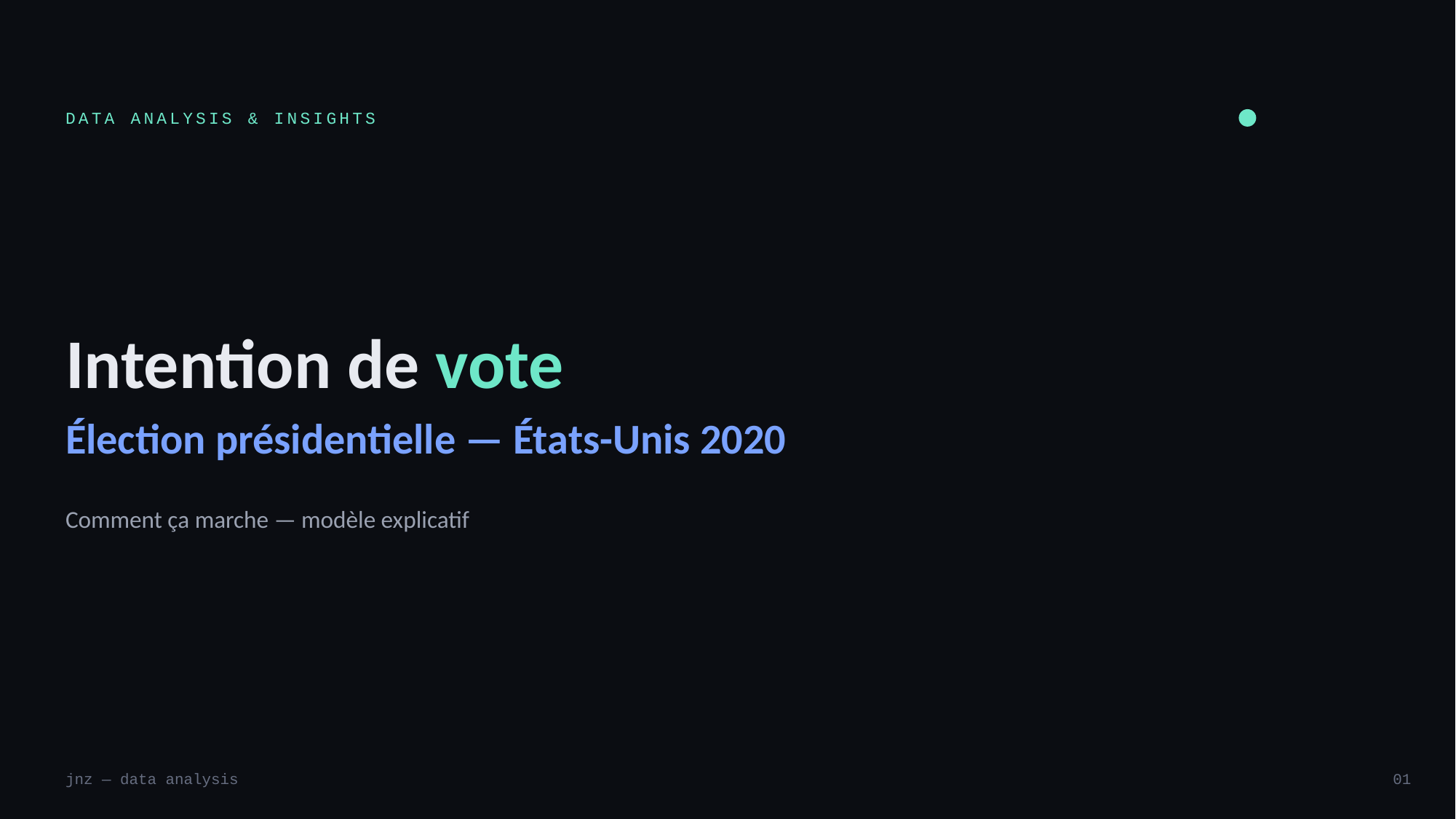

DATA ANALYSIS & INSIGHTS

Intention de vote
Élection présidentielle — États-Unis 2020
Comment ça marche — modèle explicatif
jnz — data analysis
01